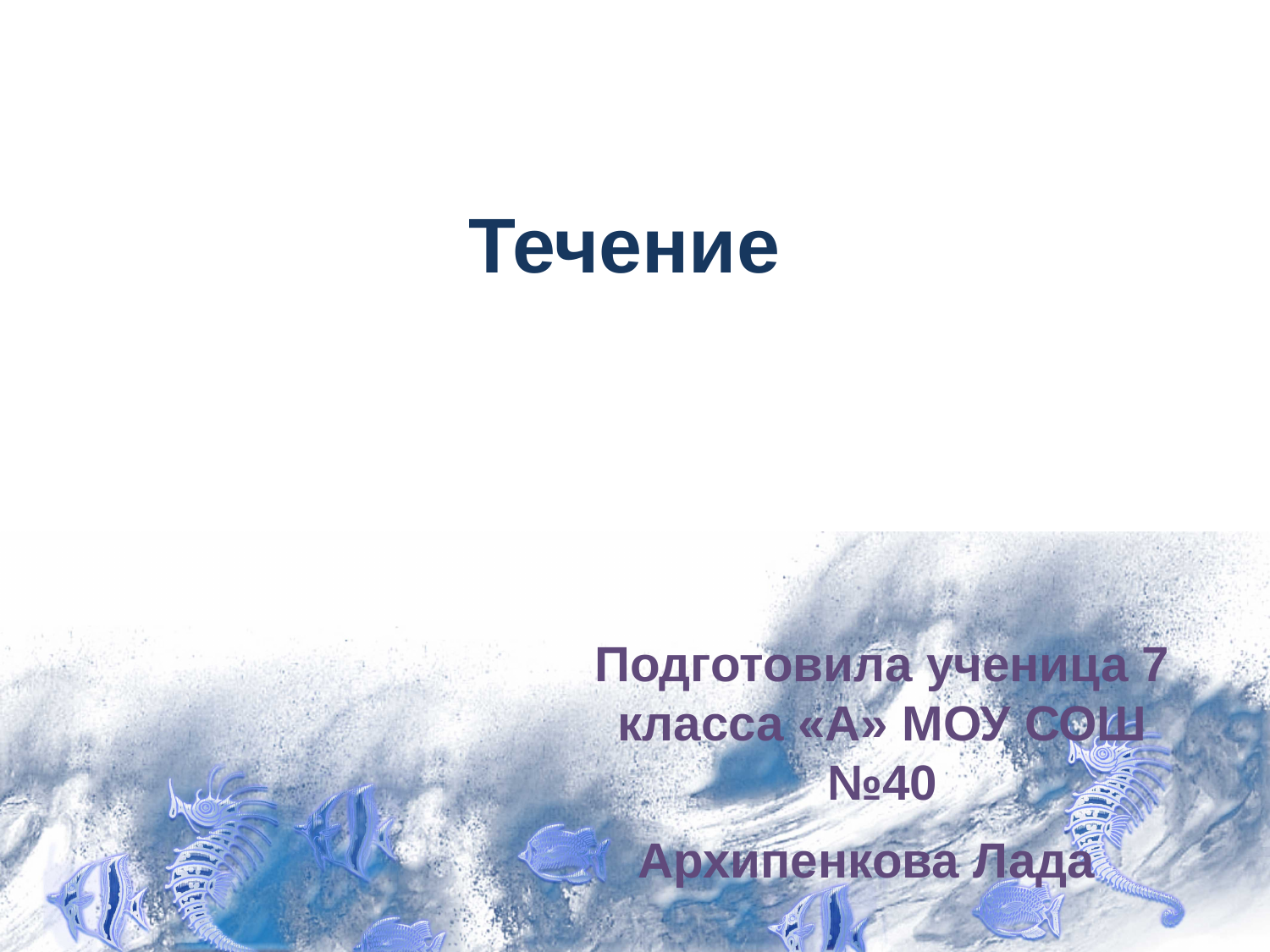

Течение
Подготовила ученица 7 класса «А» МОУ СОШ №40
Архипенкова Лада